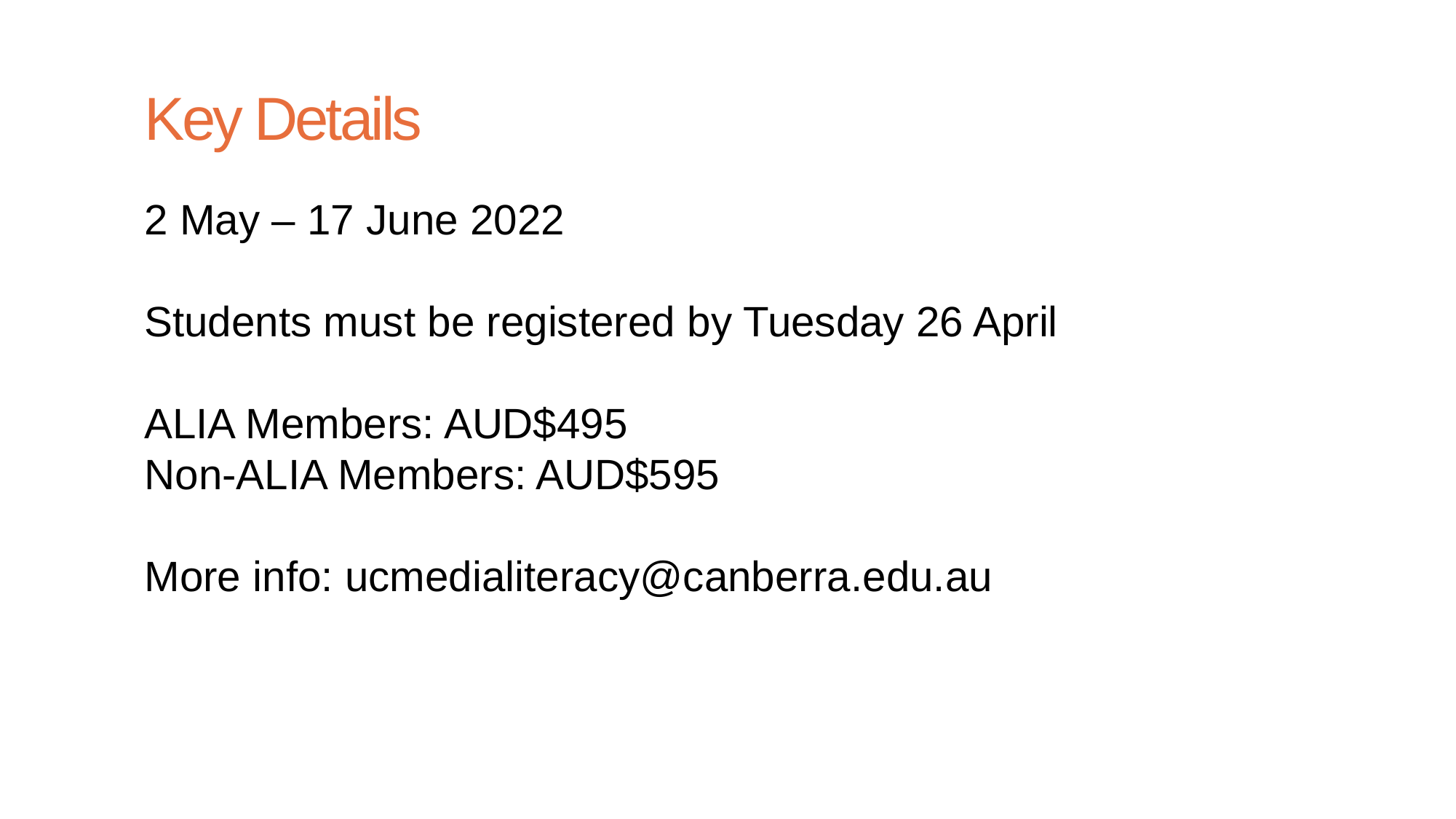

Key Details
2 May – 17 June 2022

Students must be registered by Tuesday 26 April

ALIA Members: AUD$495
Non-ALIA Members: AUD$595

More info: ucmedialiteracy@canberra.edu.au